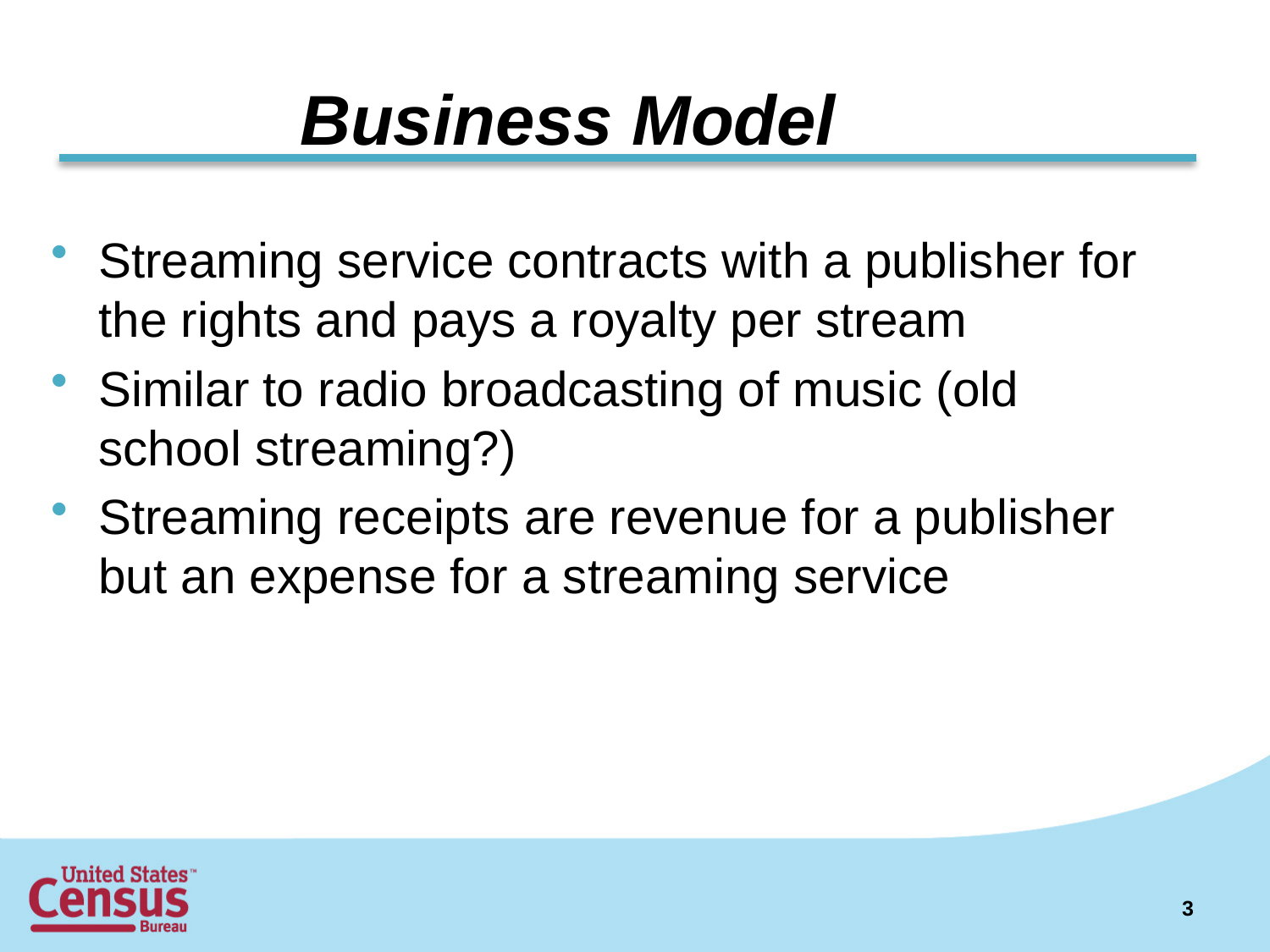

# Business Model
Streaming service contracts with a publisher for the rights and pays a royalty per stream
Similar to radio broadcasting of music (old school streaming?)
Streaming receipts are revenue for a publisher but an expense for a streaming service

3